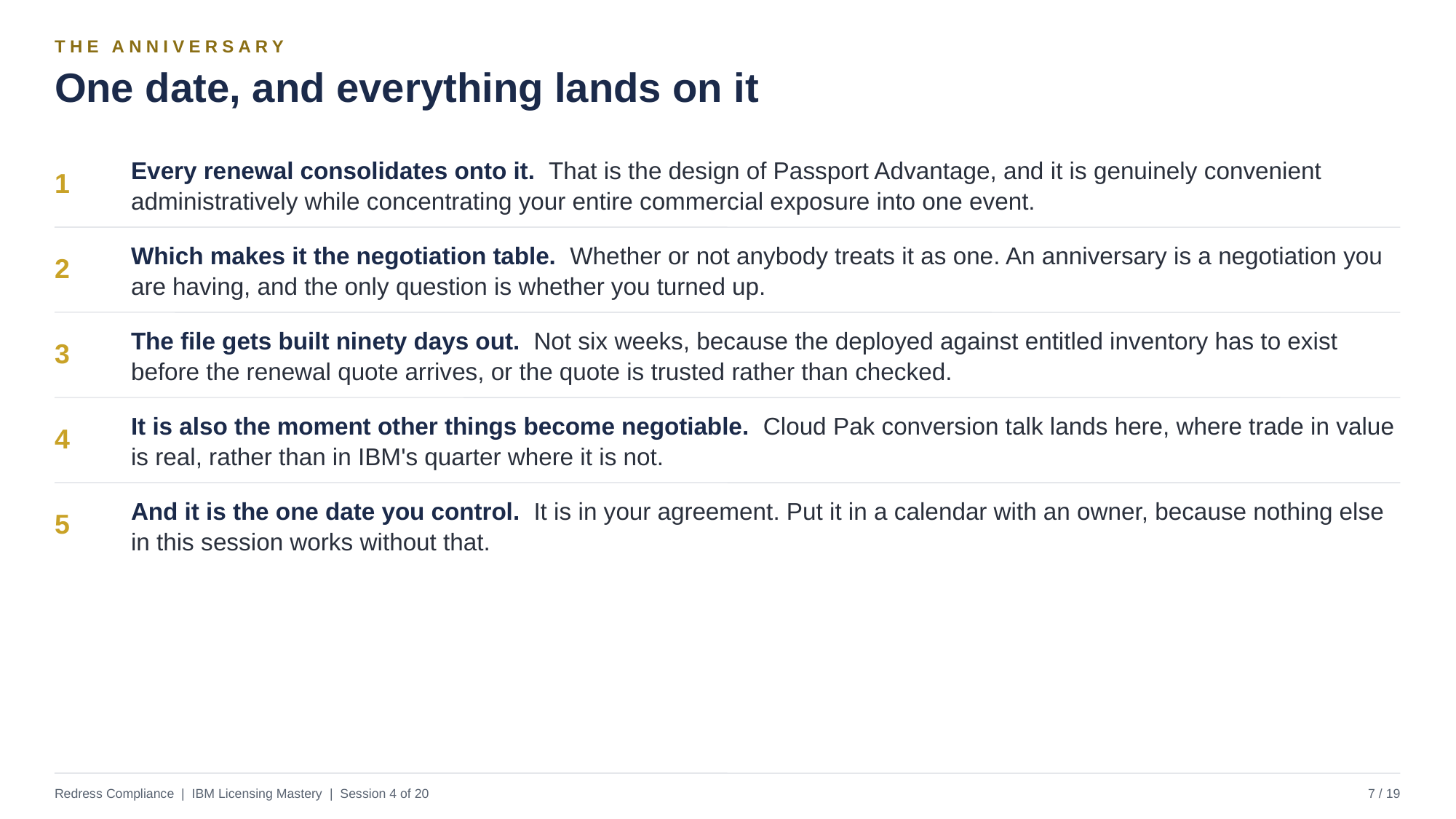

THE ANNIVERSARY
One date, and everything lands on it
Every renewal consolidates onto it.  That is the design of Passport Advantage, and it is genuinely convenient administratively while concentrating your entire commercial exposure into one event.
1

Which makes it the negotiation table.  Whether or not anybody treats it as one. An anniversary is a negotiation you are having, and the only question is whether you turned up.
2

The file gets built ninety days out.  Not six weeks, because the deployed against entitled inventory has to exist before the renewal quote arrives, or the quote is trusted rather than checked.
3

It is also the moment other things become negotiable.  Cloud Pak conversion talk lands here, where trade in value is real, rather than in IBM's quarter where it is not.
4

And it is the one date you control.  It is in your agreement. Put it in a calendar with an owner, because nothing else in this session works without that.
5

Redress Compliance  |  IBM Licensing Mastery  |  Session 4 of 20
7 / 19